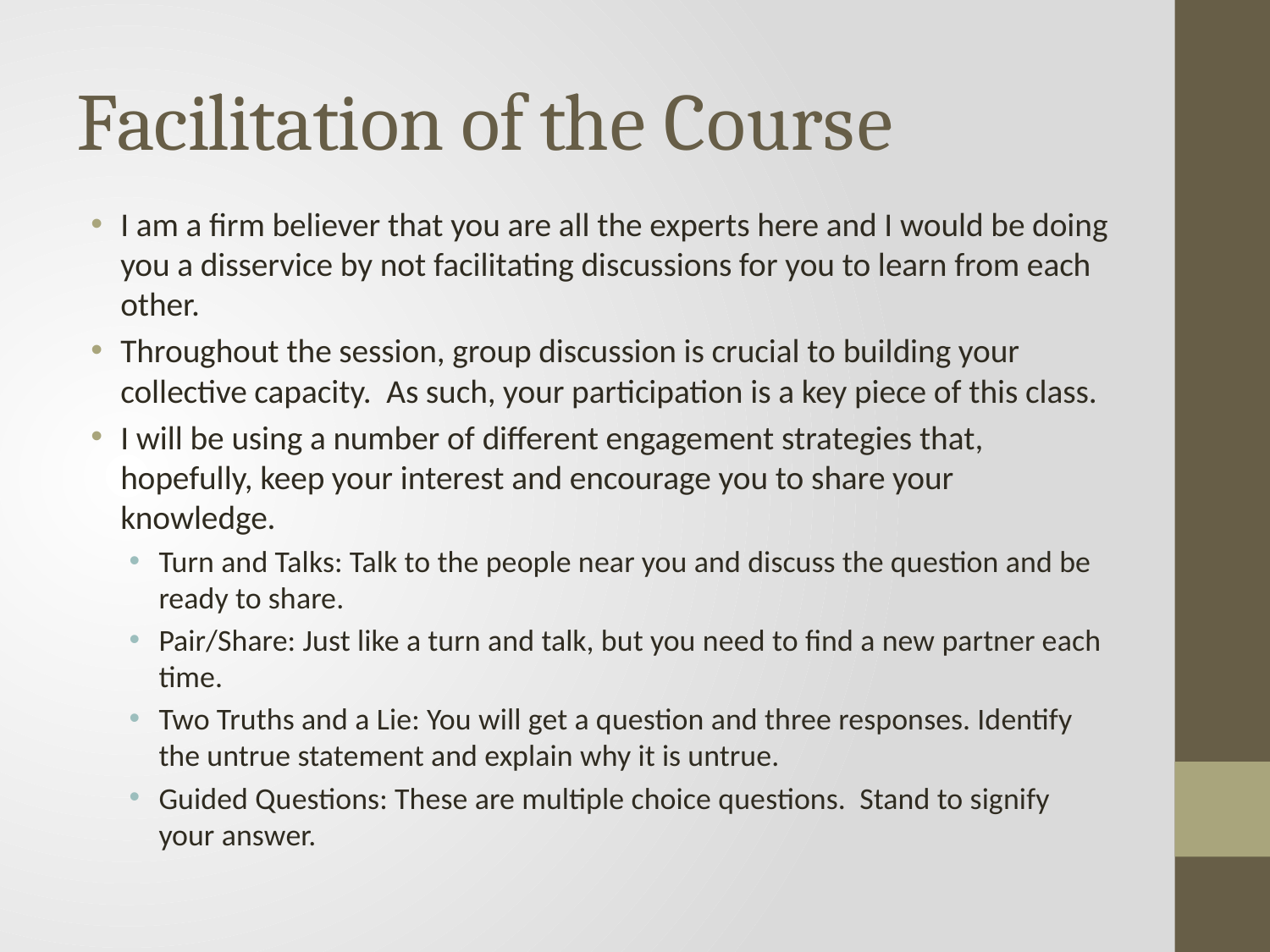

# Facilitation of the Course
I am a firm believer that you are all the experts here and I would be doing you a disservice by not facilitating discussions for you to learn from each other.
Throughout the session, group discussion is crucial to building your collective capacity.  As such, your participation is a key piece of this class.
I will be using a number of different engagement strategies that, hopefully, keep your interest and encourage you to share your knowledge.
Turn and Talks: Talk to the people near you and discuss the question and be ready to share.
Pair/Share: Just like a turn and talk, but you need to find a new partner each time.
Two Truths and a Lie: You will get a question and three responses. Identify the untrue statement and explain why it is untrue.
Guided Questions: These are multiple choice questions.  Stand to signify your answer.